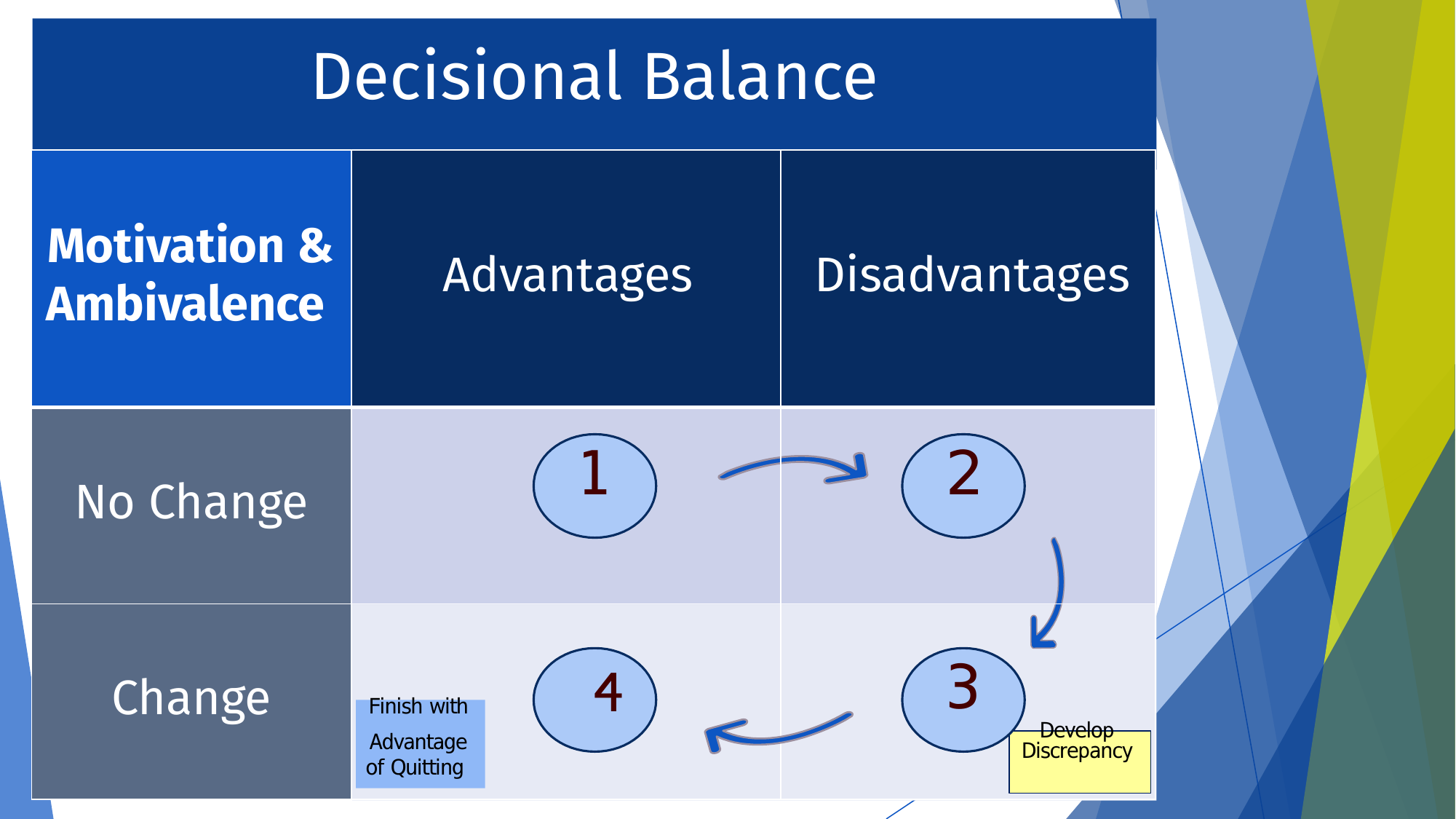

# Decisional Balance
| Motivation & Ambivalence | Advantages | Disadvantages |
| --- | --- | --- |
| No Change | 1 | 2 |
| Change | Finish with 4 Advantage of Quitting | 3 Develop Discrepancy |